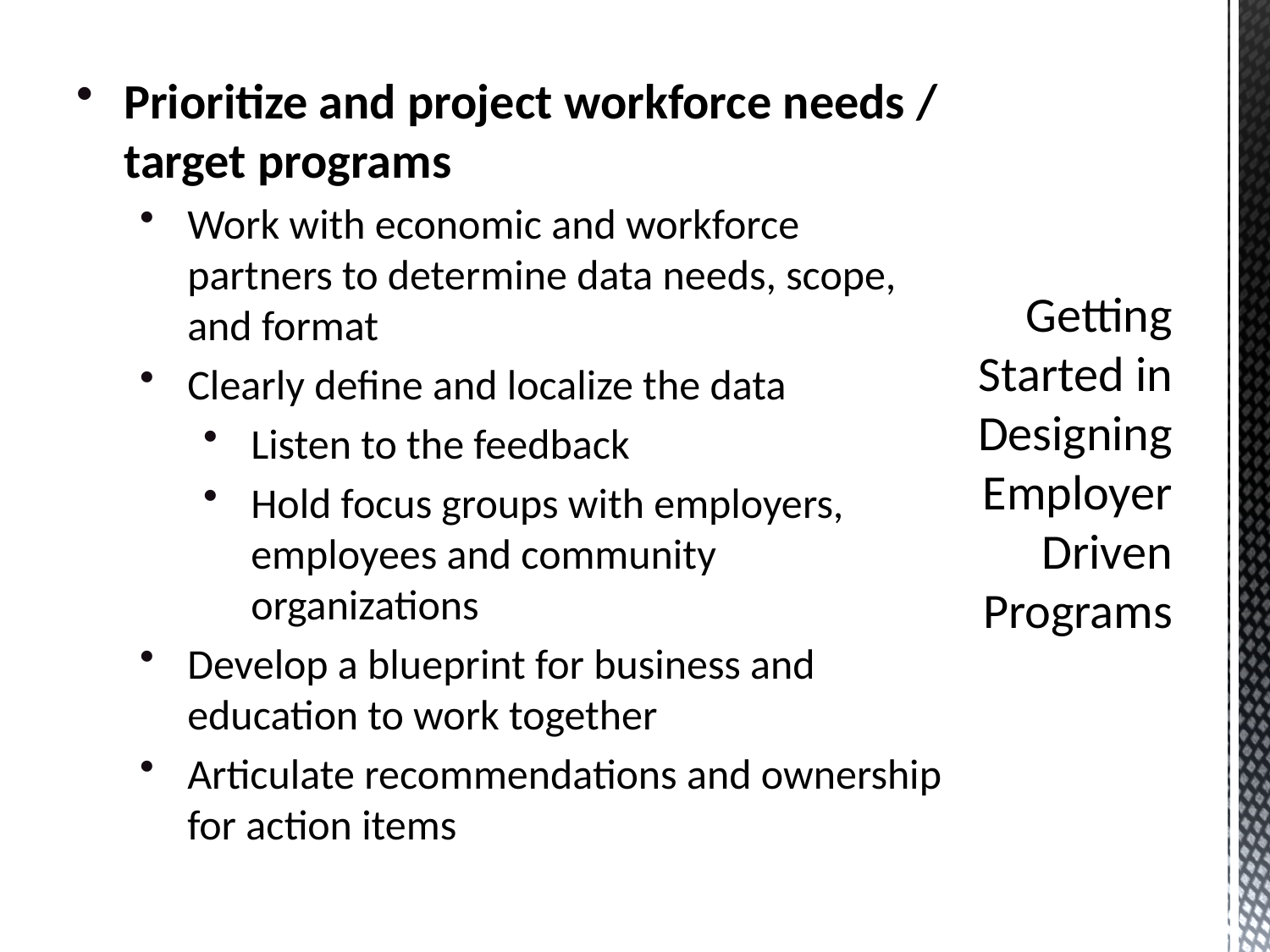

Prioritize and project workforce needs / target programs
Work with economic and workforce partners to determine data needs, scope, and format
Clearly define and localize the data
Listen to the feedback
Hold focus groups with employers, employees and community organizations
Develop a blueprint for business and education to work together
Articulate recommendations and ownership for action items

# Getting Started in Designing Employer Driven Programs